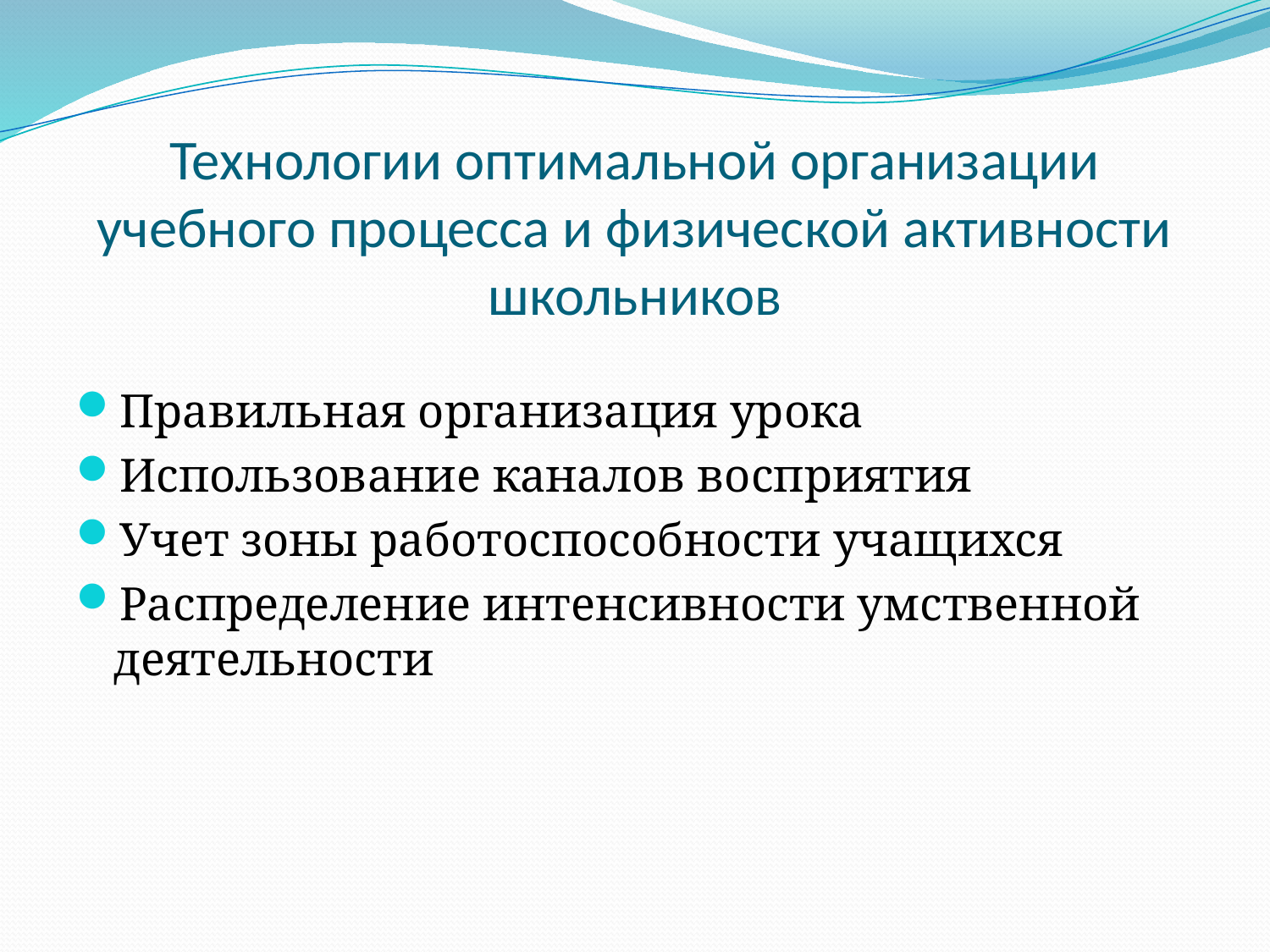

# Технологии оптимальной организации учебного процесса и физической активности школьников
Правильная организация урока
Использование каналов восприятия
Учет зоны работоспособности учащихся
Распределение интенсивности умственной деятельности